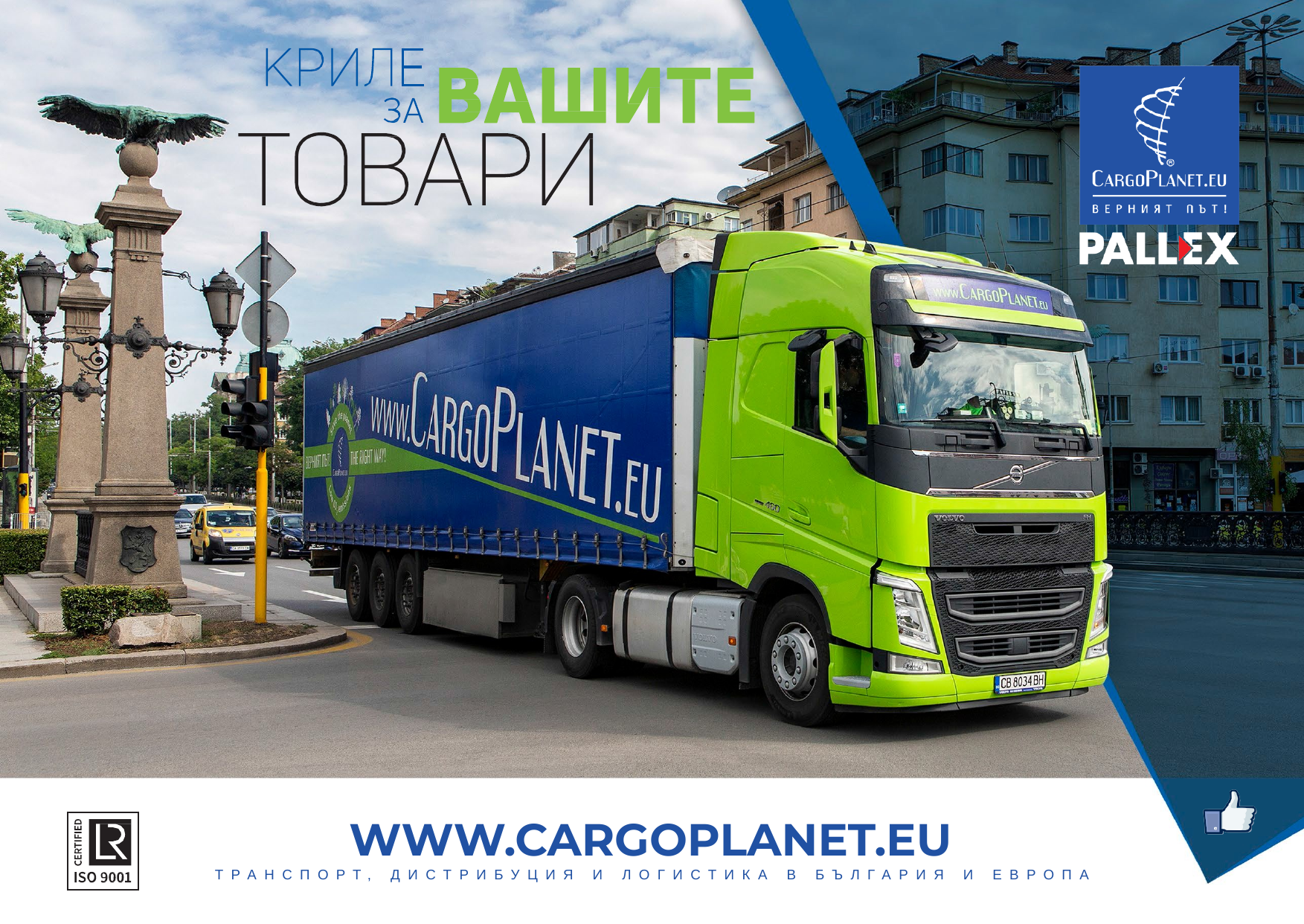

www.cargoplanet.eu

Транспорт, дистрибуция и логистика в българия и европа